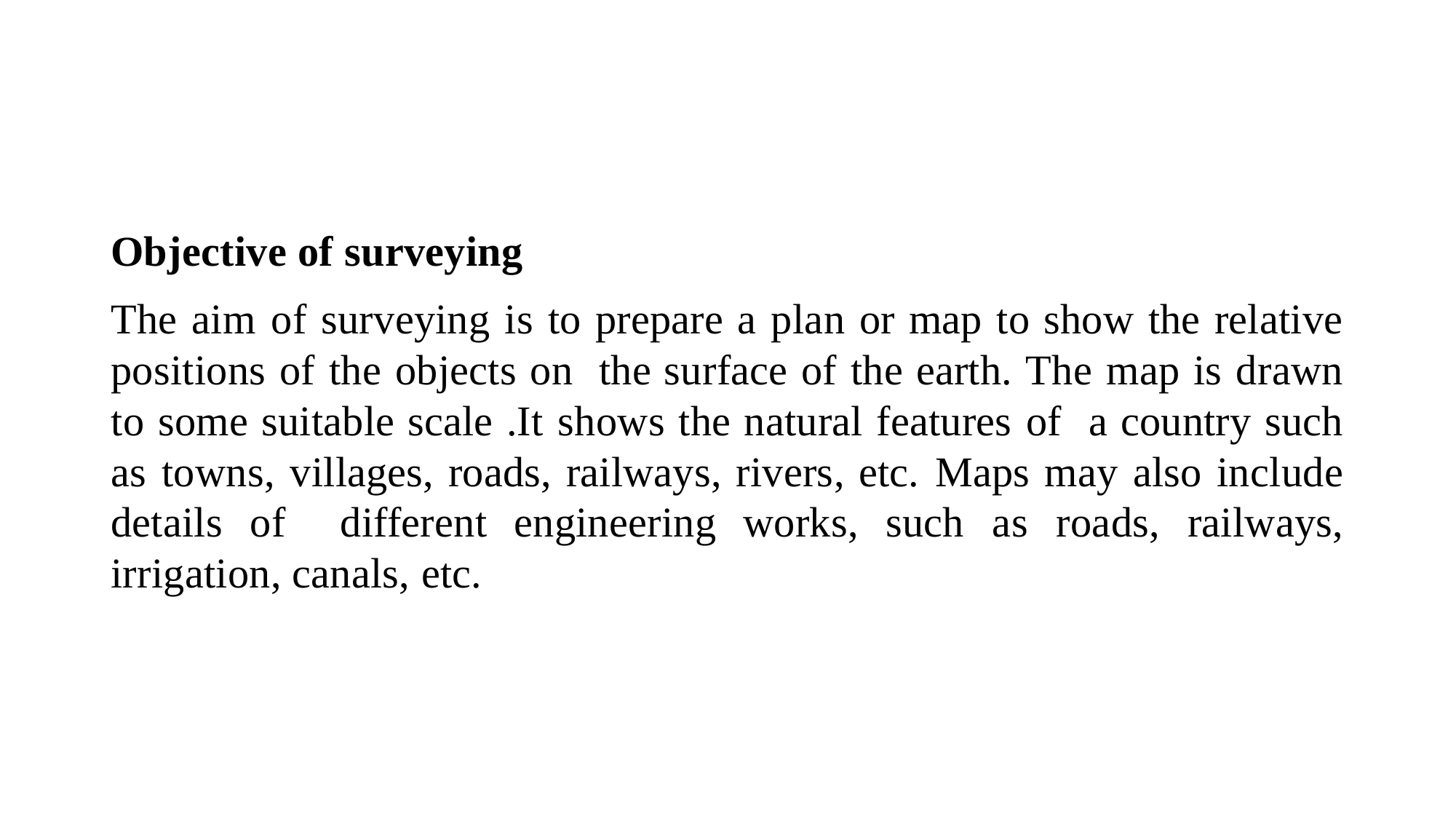

Objective of surveying
The aim of surveying is to prepare a plan or map to show the relative positions of the objects on  the surface of the earth. The map is drawn to some suitable scale .It shows the natural features of  a country such as towns, villages, roads, railways, rivers, etc. Maps may also include details of  different engineering works, such as roads, railways, irrigation, canals, etc.